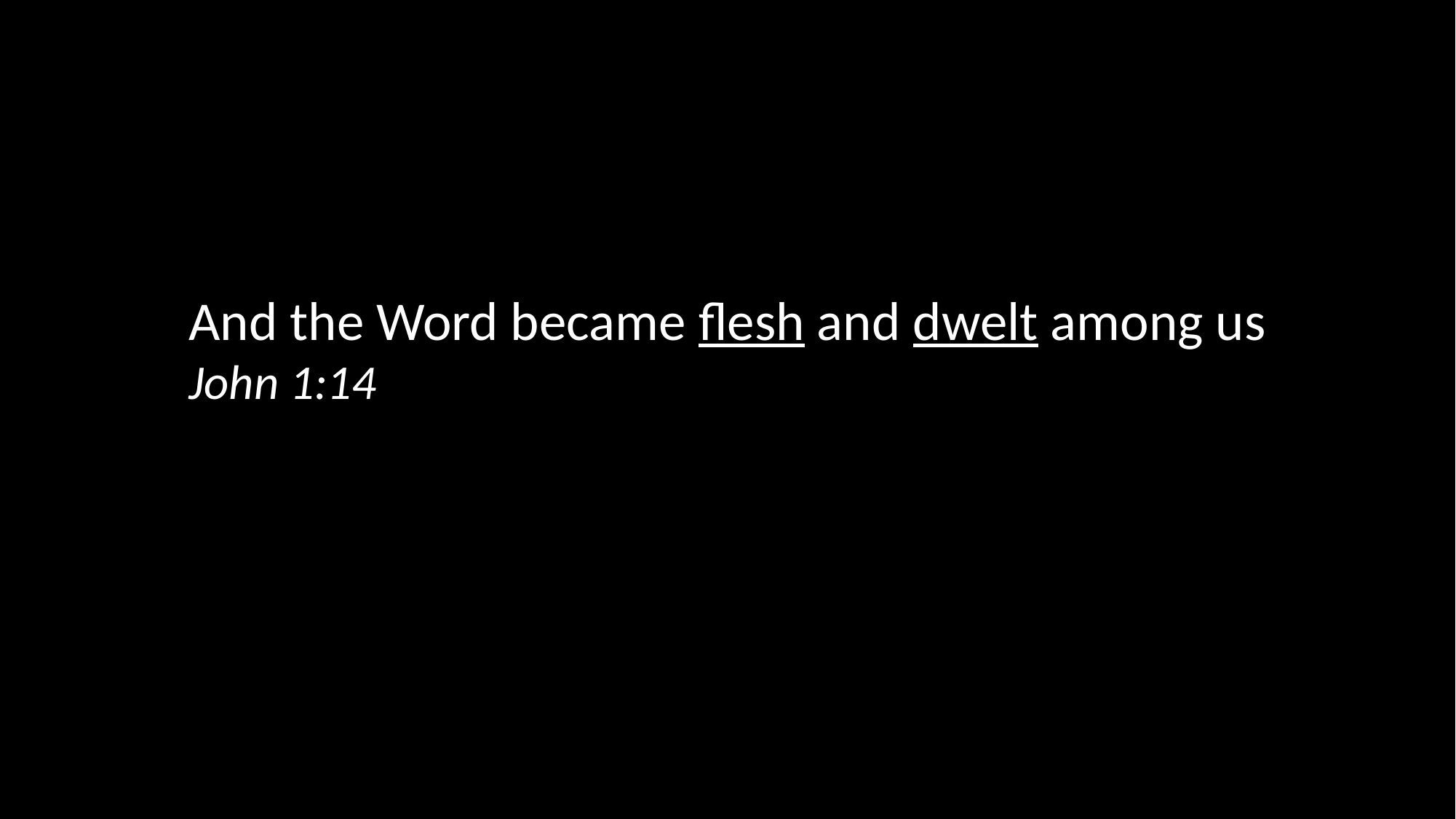

And the Word became flesh and dwelt among us
John 1:14